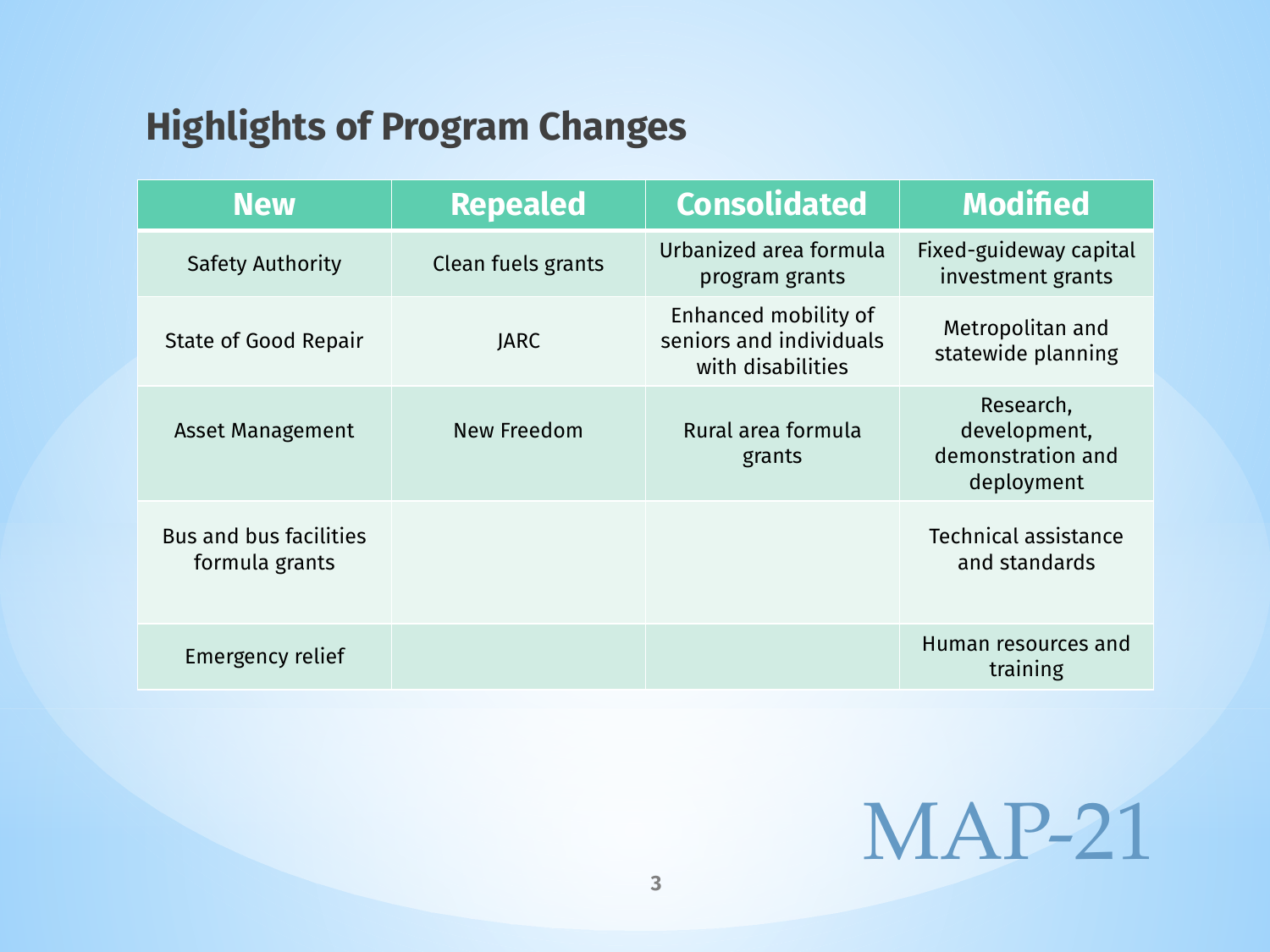

Highlights of Program Changes

| New | Repealed | Consolidated | Modified |
| --- | --- | --- | --- |
| Safety Authority | Clean fuels grants | Urbanized area formula program grants | Fixed-guideway capital investment grants |
| State of Good Repair | JARC | Enhanced mobility of seniors and individuals with disabilities | Metropolitan and statewide planning |
| Asset Management | New Freedom | Rural area formula grants | Research, development, demonstration and deployment |
| Bus and bus facilities formula grants |  |  | Technical assistance and standards |
| Emergency relief |  |  | Human resources and training |
# MAP-21
3